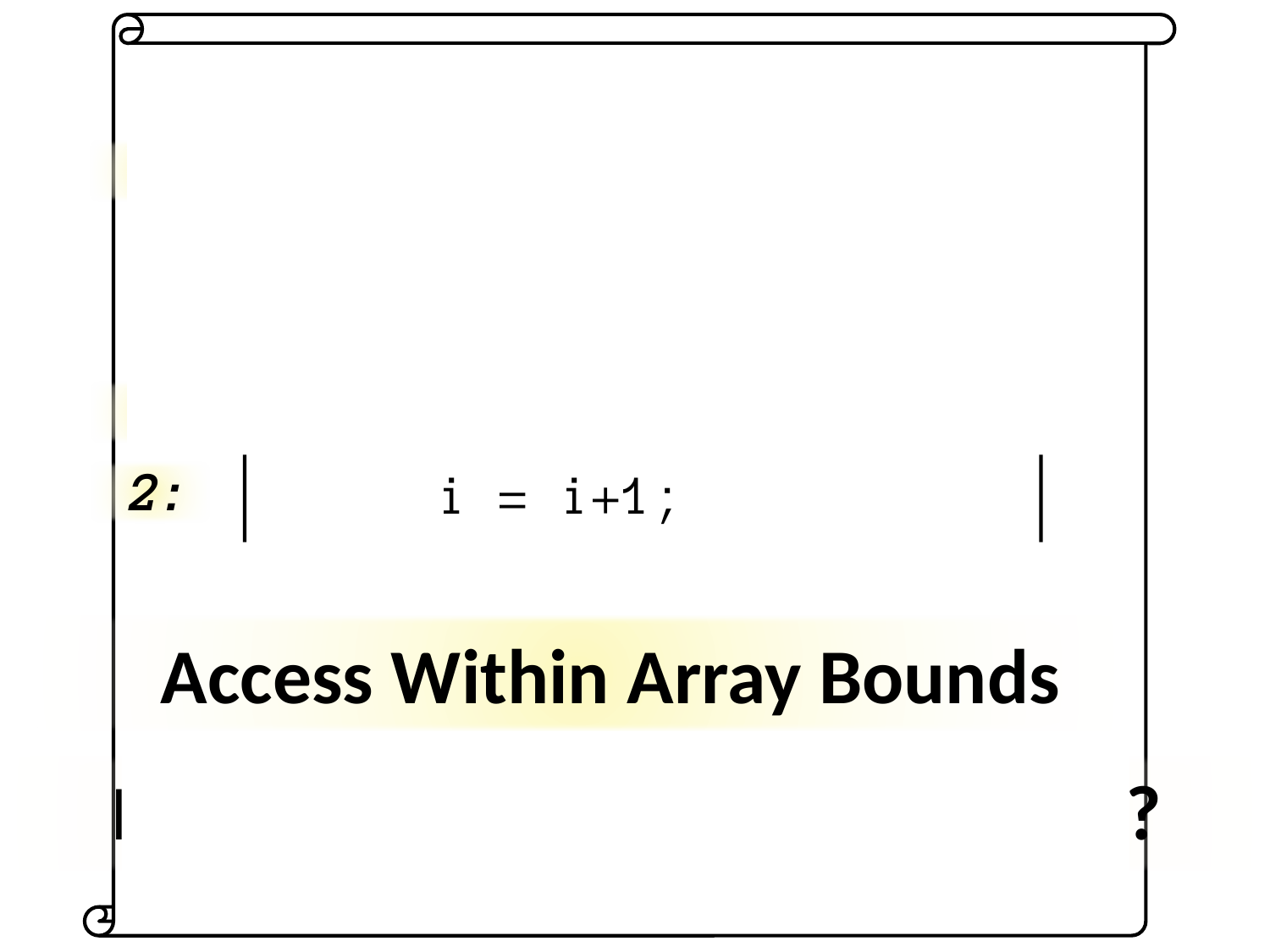

char* rev_copy(char* a, int n){
  i = 0;
  j = n – 1;
  b = malloc(n);
  while(j>=0){
    b[i] = a[j];
    i++;
    j--;
  }
  return b;
}

  0: i = 0;
     j = n–1;
  1: while (0<=j){
  2:   assert(i<n);
       i = i+1;
       j = j–1;
     }
0:

1:

2:
assert (i<n);
assert (0<=i && i<n);

Access Within Array Bounds

How to prove assert never fails ?